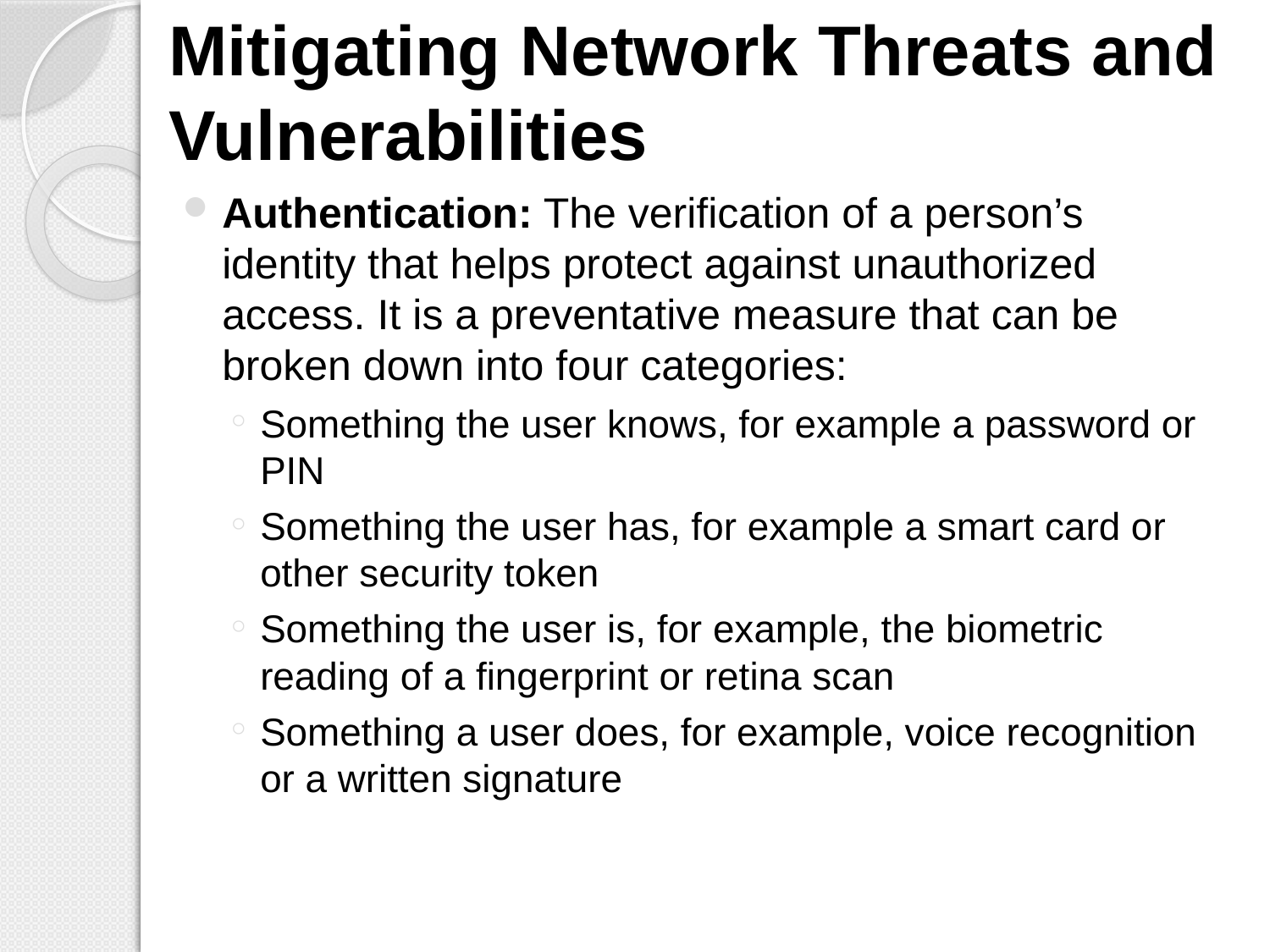

# Mitigating Network Threats and Vulnerabilities
Authentication: The verification of a person’s identity that helps protect against unauthorized access. It is a preventative measure that can be broken down into four categories:
Something the user knows, for example a password or PIN
Something the user has, for example a smart card or other security token
Something the user is, for example, the biometric reading of a fingerprint or retina scan
Something a user does, for example, voice recognition or a written signature